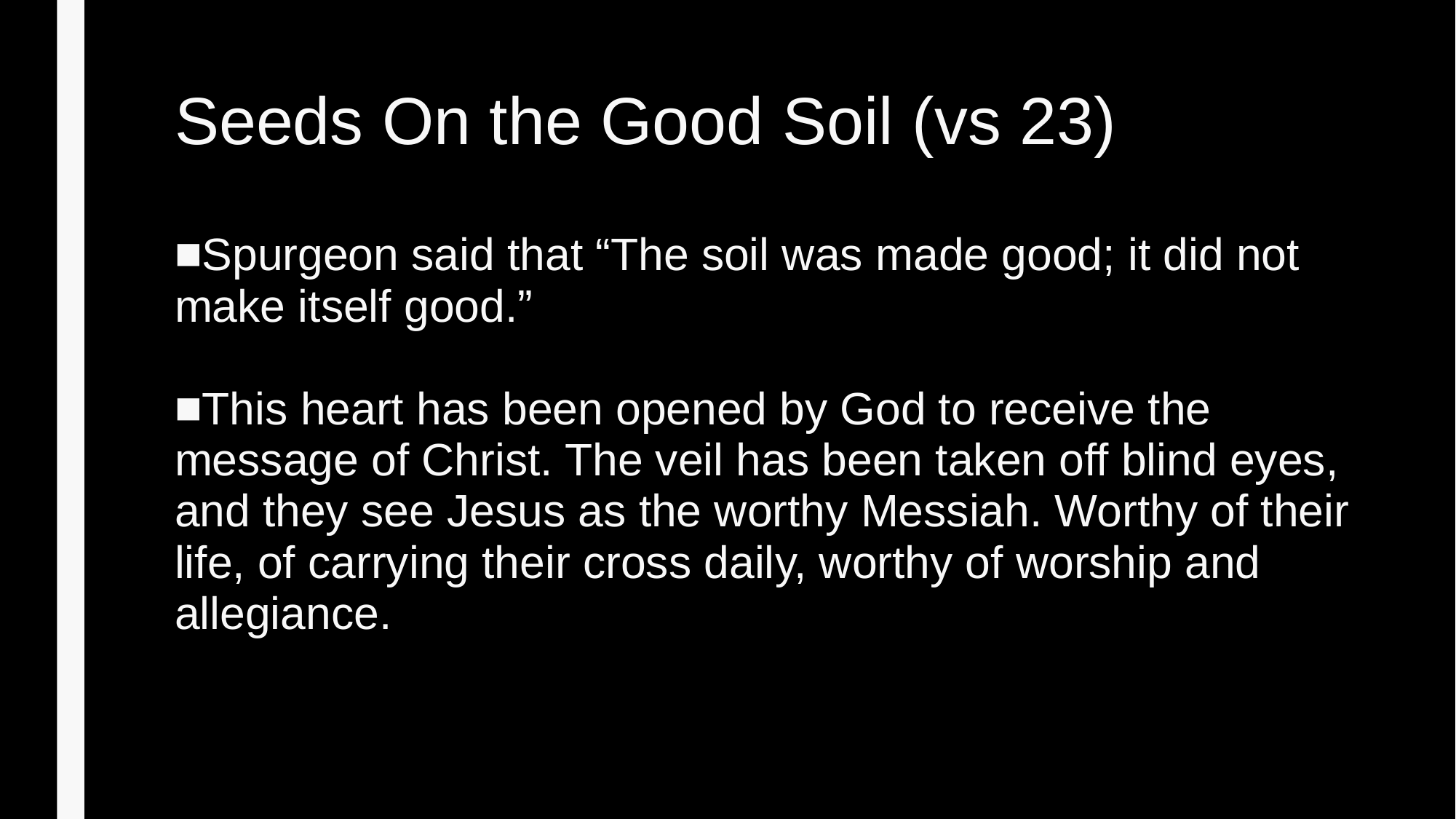

# Seeds On the Good Soil (vs 23)

Spurgeon said that “The soil was made good; it did not make itself good.”

This heart has been opened by God to receive the message of Christ. The veil has been taken off blind eyes, and they see Jesus as the worthy Messiah. Worthy of their life, of carrying their cross daily, worthy of worship and allegiance.